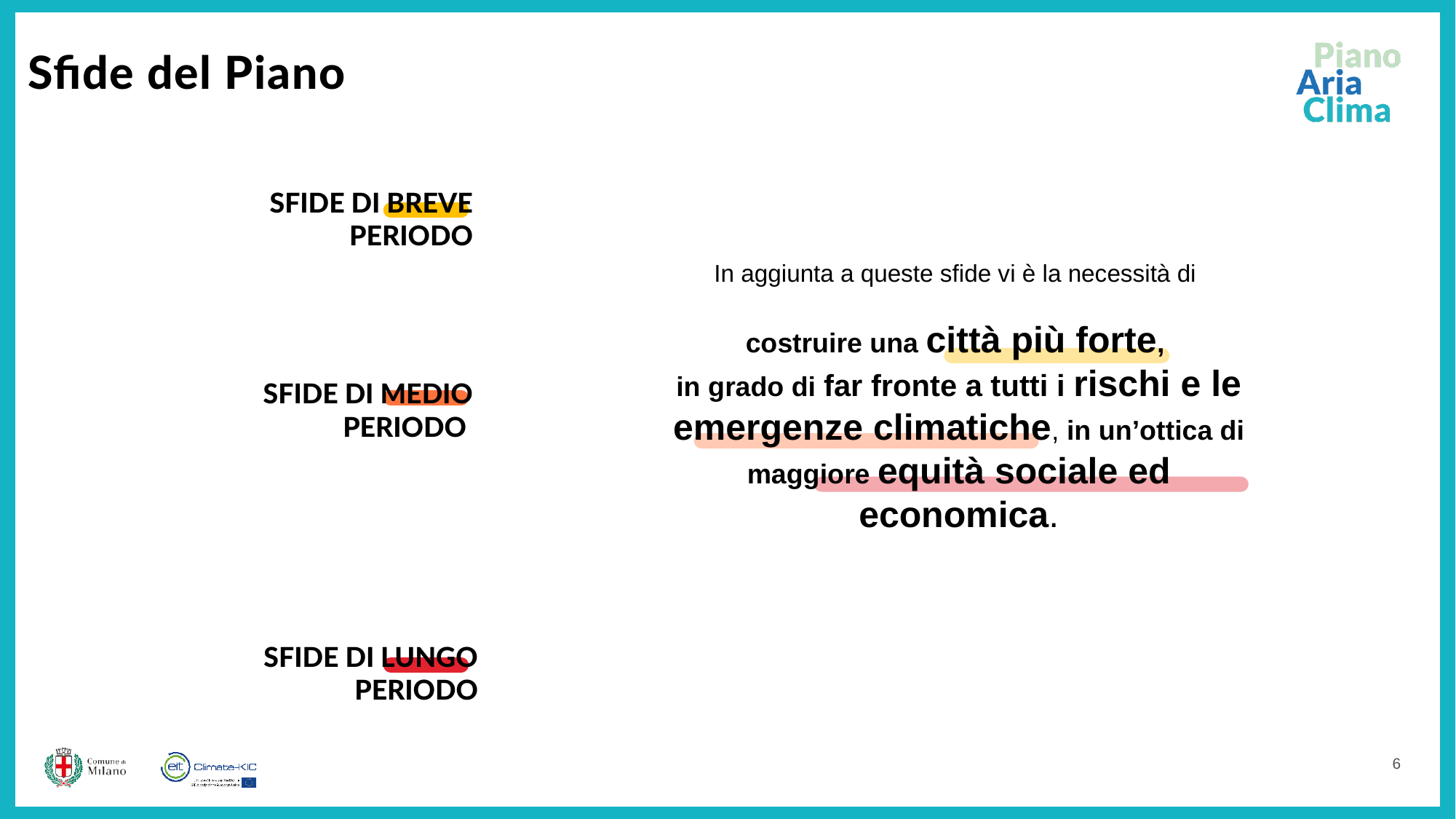

Sfide del Piano
SFIDE DI BREVE PERIODO

In aggiunta a queste sfide vi è la necessità di

costruire una città più forte,
in grado di far fronte a tutti i rischi e le emergenze climatiche, in un’ottica di maggiore equità sociale ed economica.

SFIDE DI MEDIO PERIODO

SFIDE DI LUNGO PERIODO

6